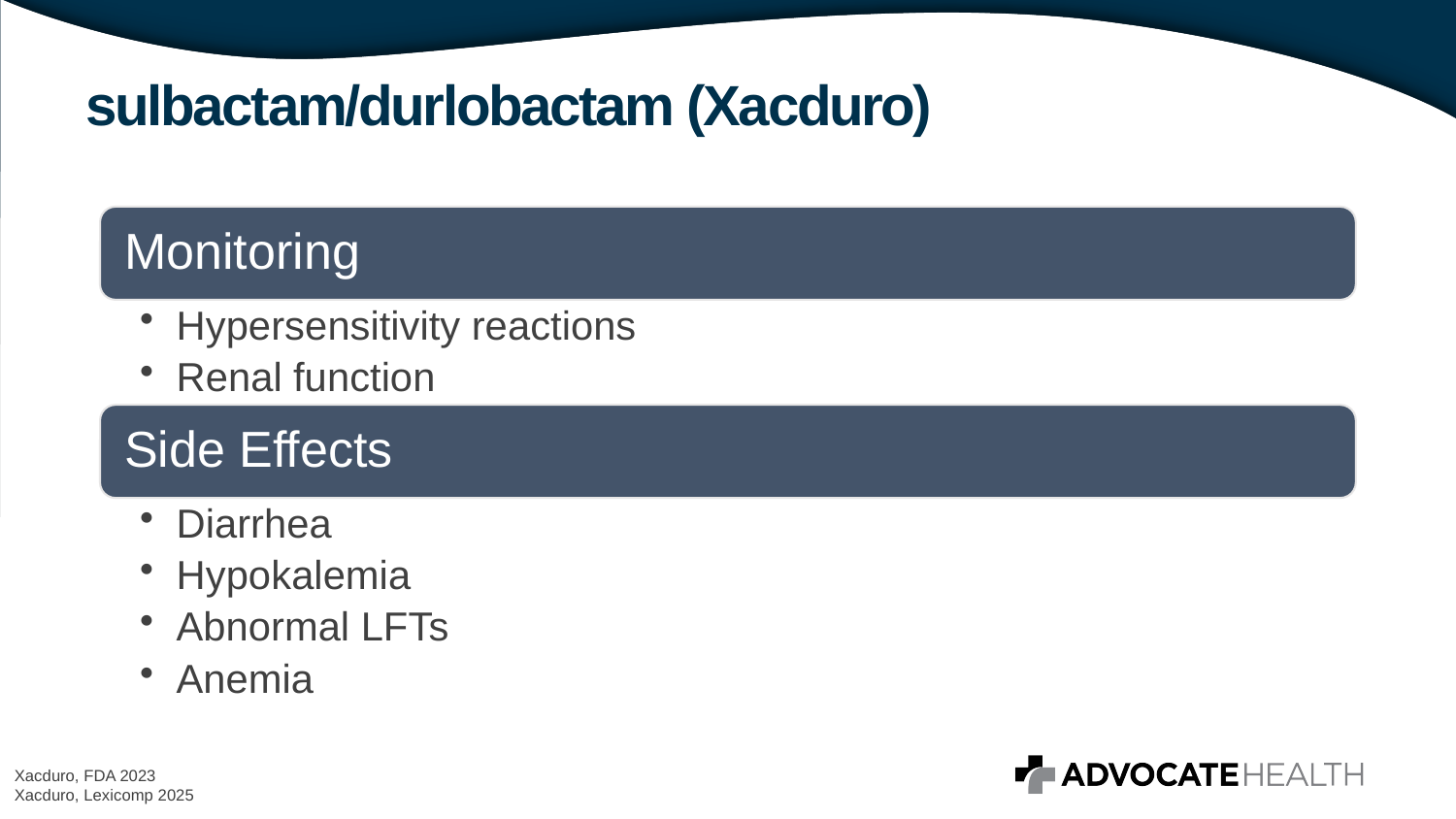

# sulbactam/durlobactam (Xacduro)
Monitoring
Hypersensitivity reactions
Renal function
Side Effects
Diarrhea
Hypokalemia
Abnormal LFTs
Anemia
Xacduro, FDA 2023
Xacduro, Lexicomp 2025